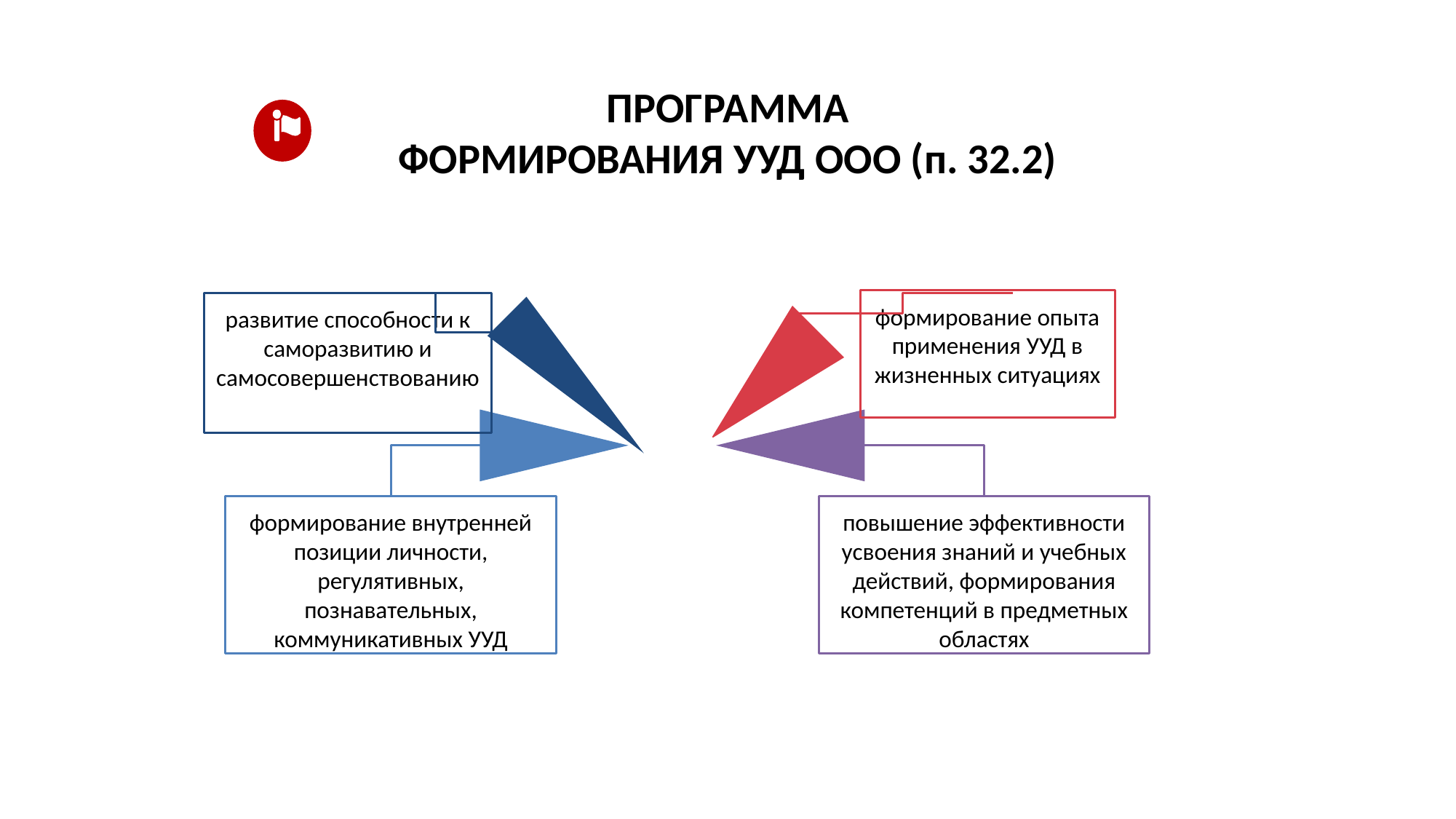

ПРОГРАММА
ФОРМИРОВАНИЯ УУД ООО (п. 32.2)

развитие способности к саморазвитию и самосовершенствованию

формирование опыта применения УУД в жизненных ситуациях

формирование внутренней позиции личности, регулятивных, познавательных, коммуникативных УУД

повышение эффективности усвоения знаний и учебных действий, формирования компетенций в предметных областях